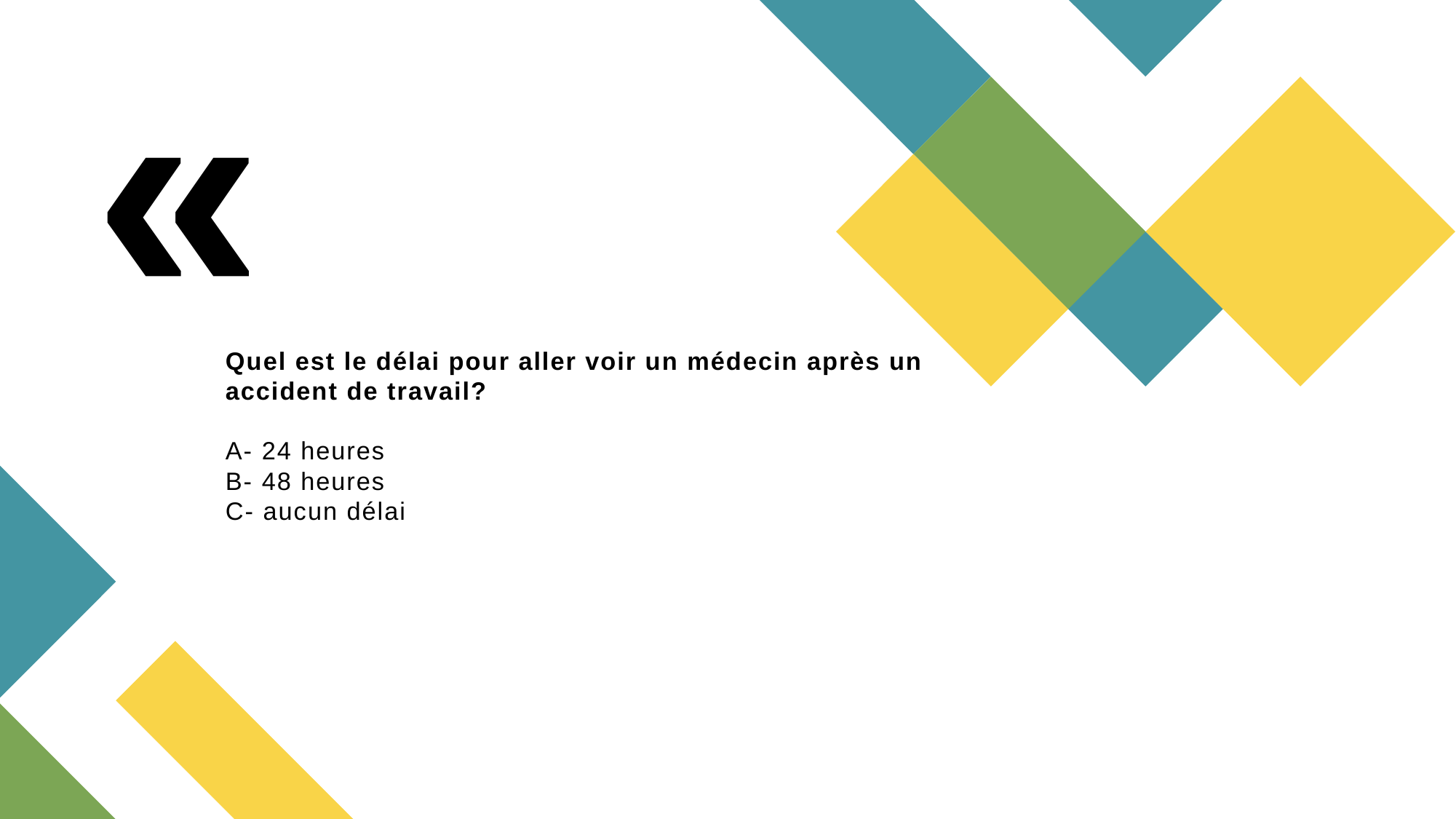

# Quel est le délai pour aller voir un médecin après un accident de travail? A- 24 heures B- 48 heures C- aucun délai